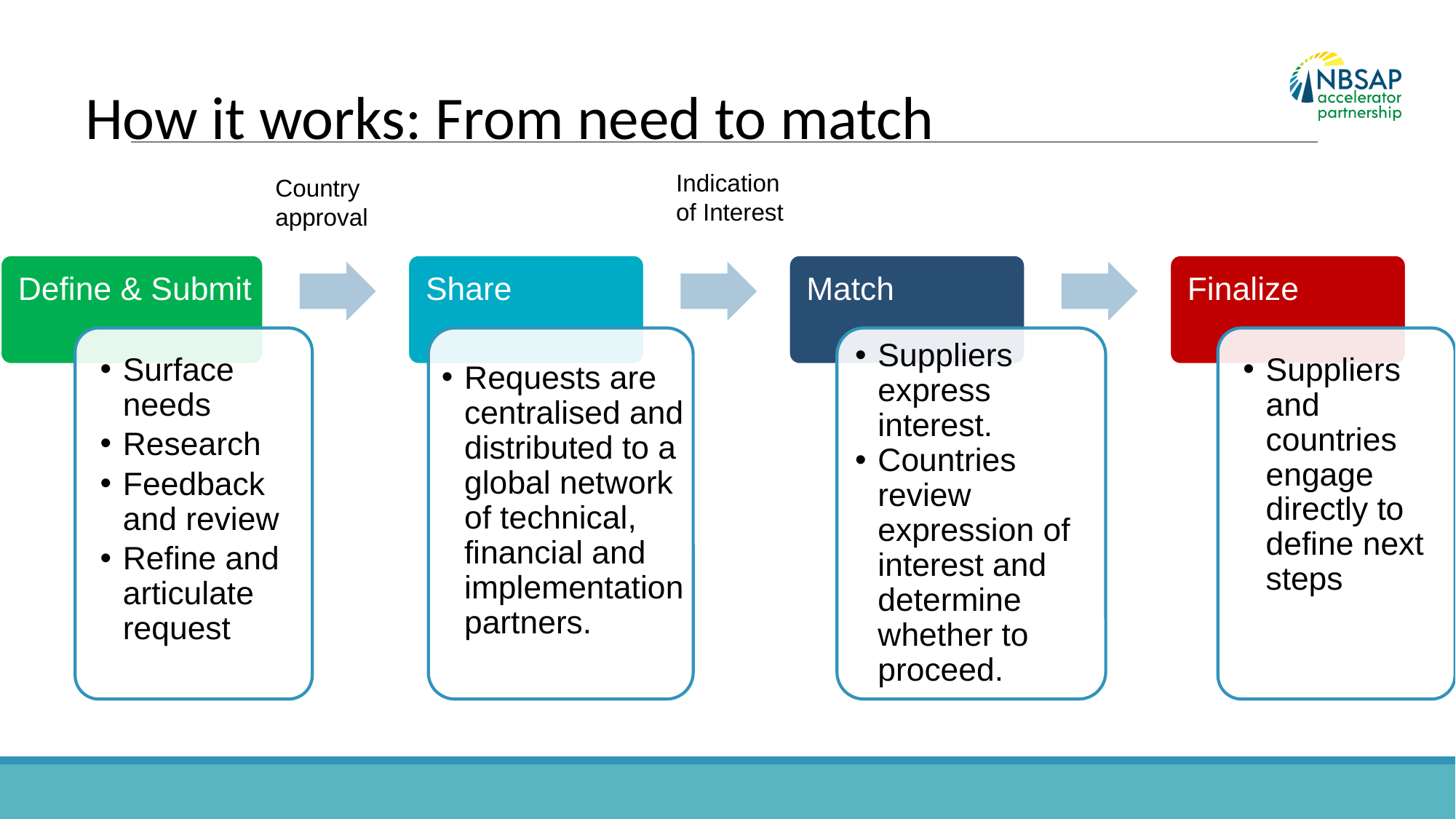

How it works: From need to match
Indication of Interest
Country approval

Define & Submit

Share

Match

Finalize

Suppliers express interest.
Countries review expression of interest and determine whether to proceed.

Surface needs
Research
Feedback and review
Refine and articulate  request
Suppliers and countries engage directly to define next steps
Requests are centralised and distributed to a global network of technical, financial and implementation partners.